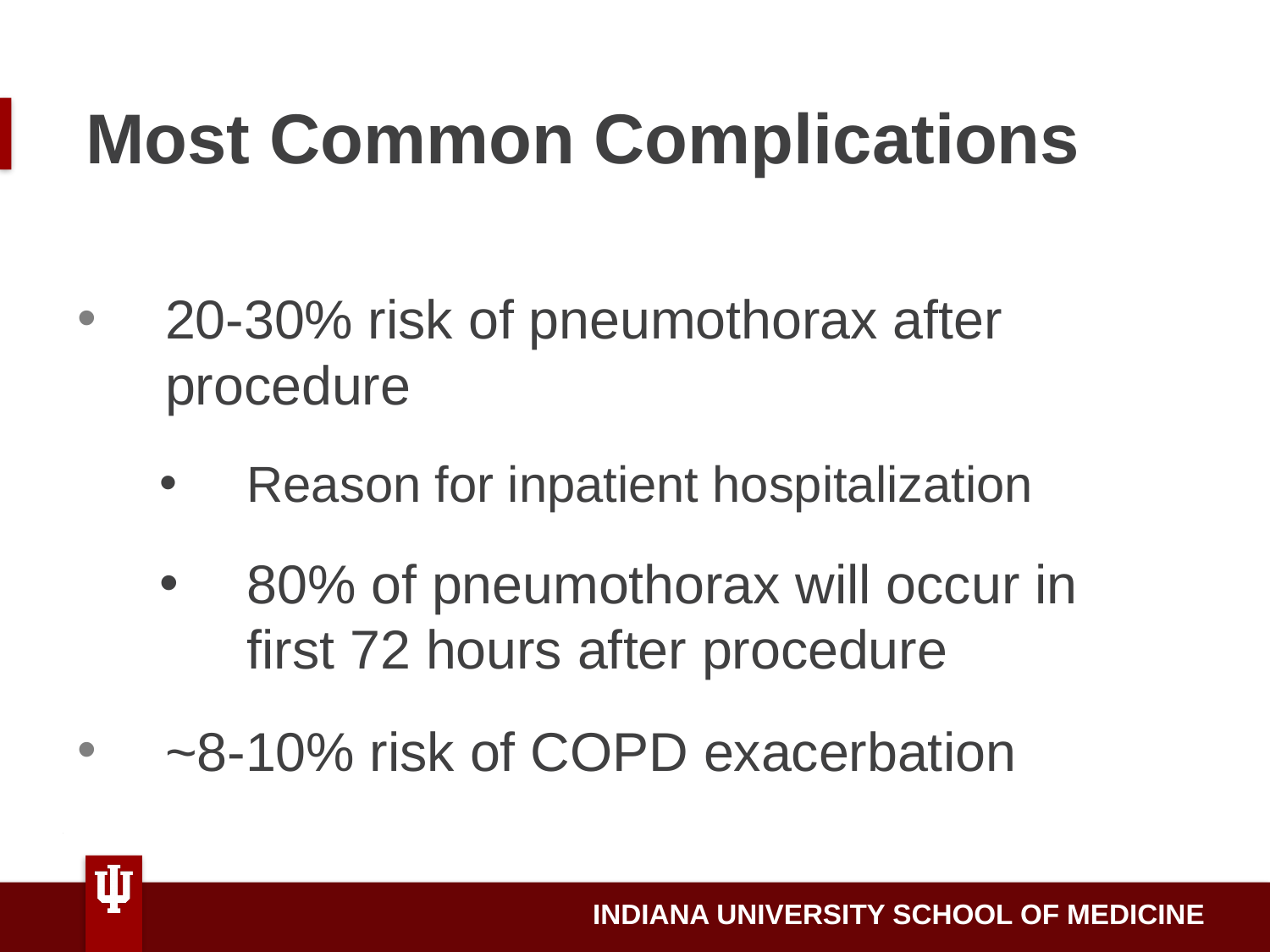

Most Common Complications
20-30% risk of pneumothorax after procedure
Reason for inpatient hospitalization
80% of pneumothorax will occur in first 72 hours after procedure
~8-10% risk of COPD exacerbation